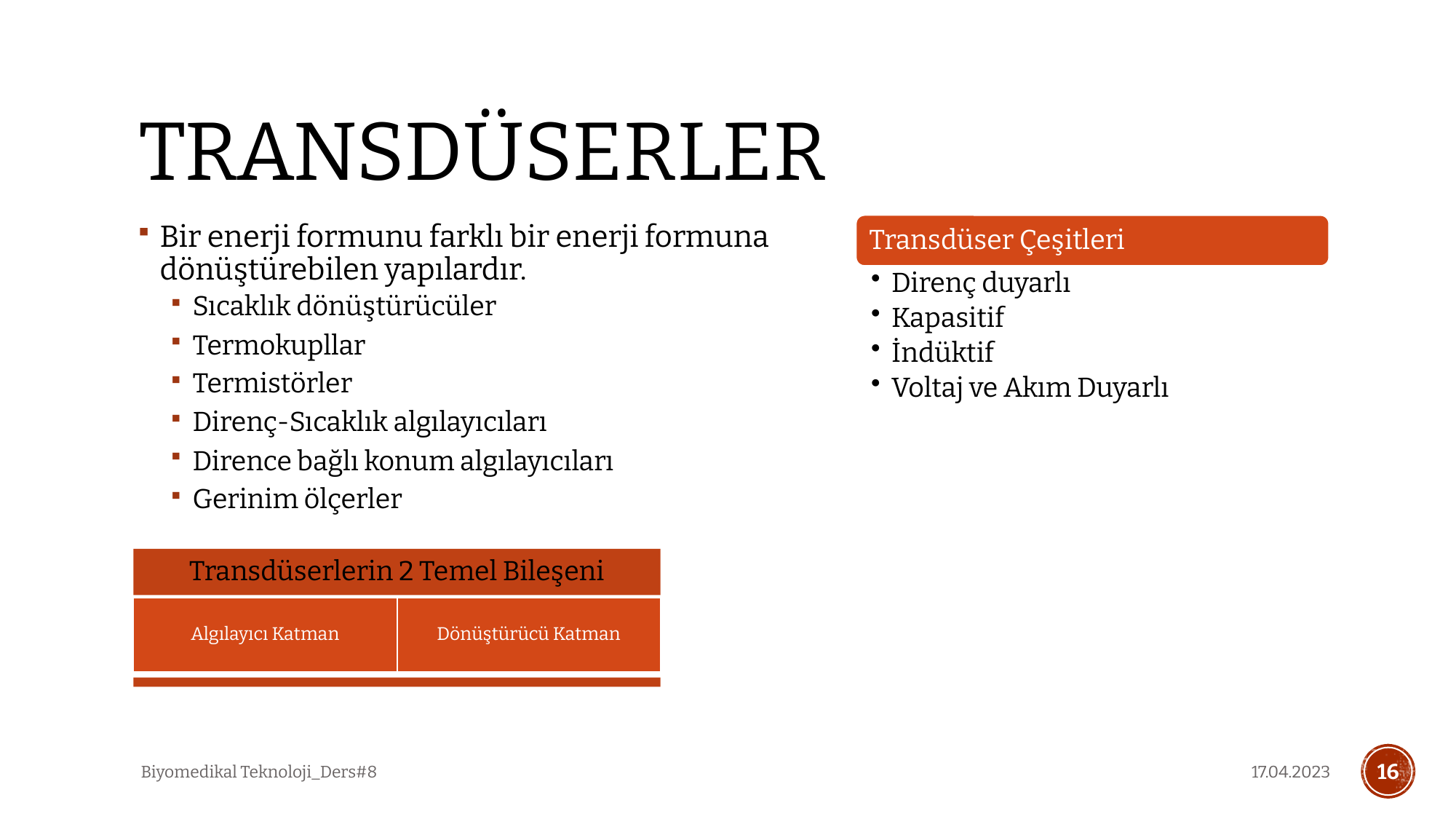

# Transdüserler
Transdüser Çeşitleri
Direnç duyarlı
Kapasitif
İndüktif
Voltaj ve Akım Duyarlı
Bir enerji formunu farklı bir enerji formuna dönüştürebilen yapılardır.
Sıcaklık dönüştürücüler
Termokupllar
Termistörler
Direnç-Sıcaklık algılayıcıları
Dirence bağlı konum algılayıcıları
Gerinim ölçerler

Transdüserlerin 2 Temel Bileşeni
Algılayıcı Katman
Dönüştürücü Katman
Biyomedikal Teknoloji_Ders#8
17.04.2023
16